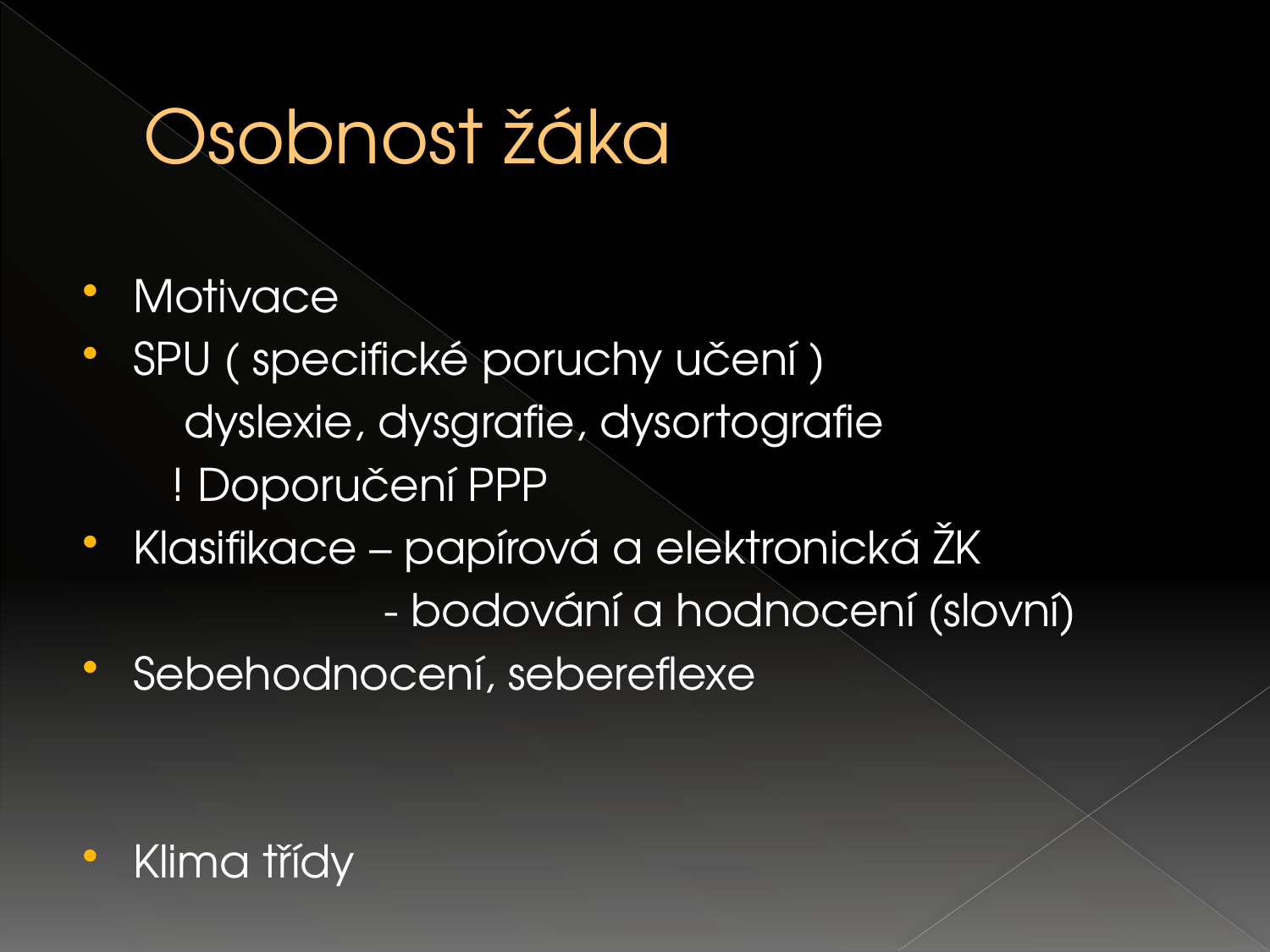

# Osobnost žáka
Motivace
SPU ( specifické poruchy učení )
        dyslexie, dysgrafie, dysortografie
       ! Doporučení PPP
Klasifikace – papírová a elektronická ŽK
                        - bodování a hodnocení (slovní)
Sebehodnocení, sebereflexe

Klima třídy